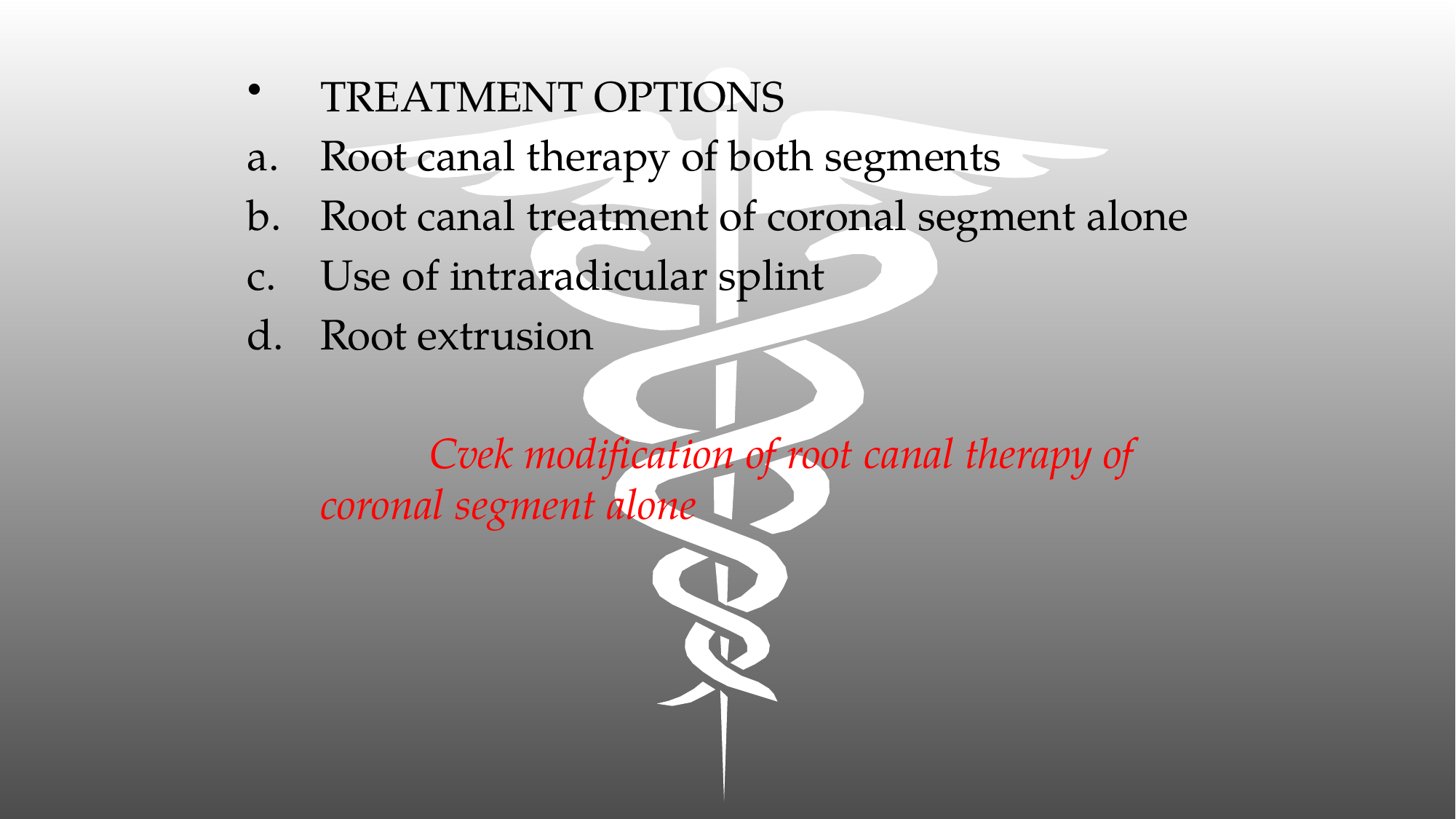

TREATMENT OPTIONS
Root canal therapy of both segments
Root canal treatment of coronal segment alone
Use of intraradicular splint
Root extrusion

		Cvek modification of root canal therapy of coronal segment alone